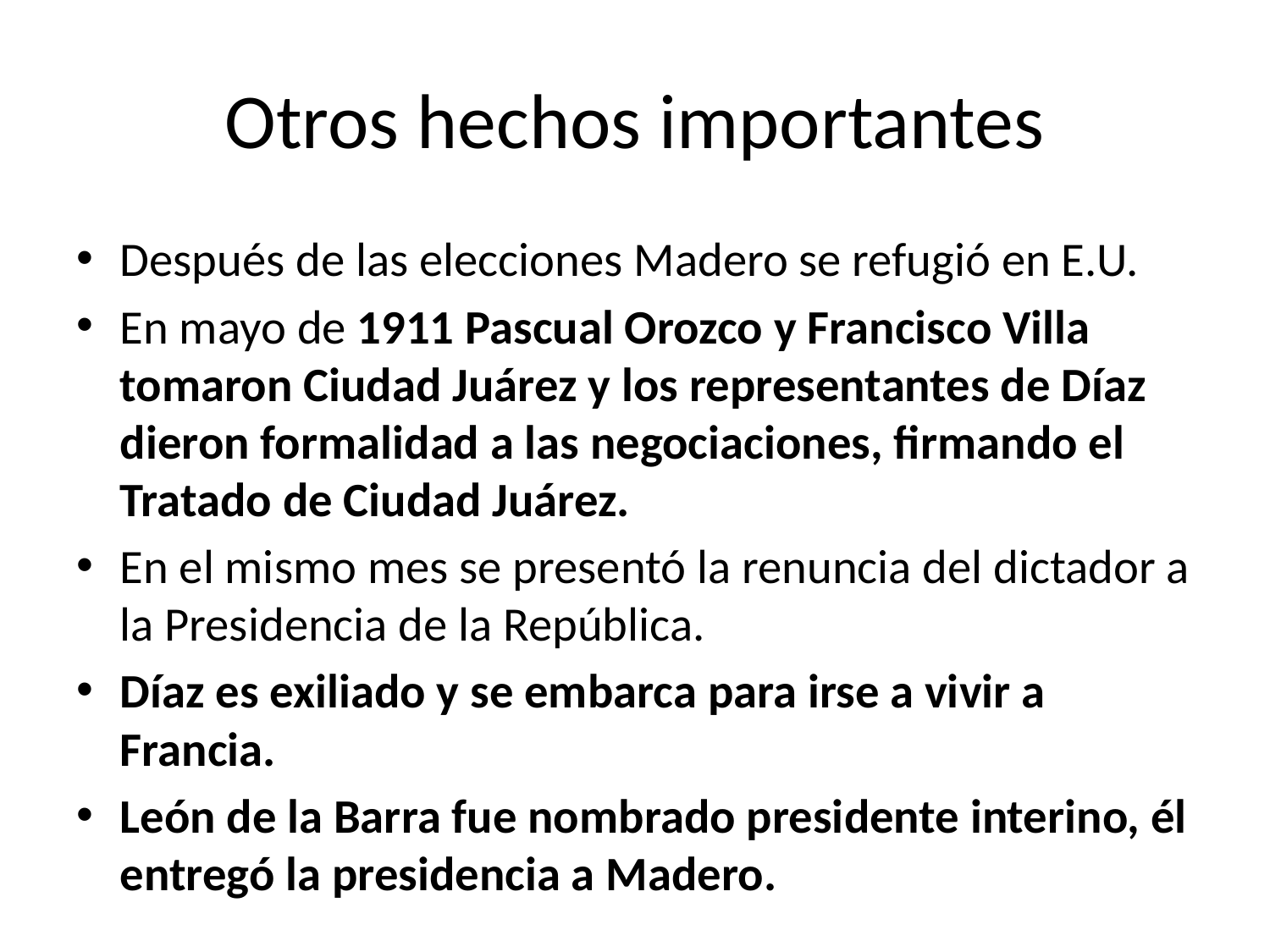

# Otros hechos importantes
Después de las elecciones Madero se refugió en E.U.
En mayo de 1911 Pascual Orozco y Francisco Villa tomaron Ciudad Juárez y los representantes de Díaz dieron formalidad a las negociaciones, firmando el Tratado de Ciudad Juárez.
En el mismo mes se presentó la renuncia del dictador a la Presidencia de la República.
Díaz es exiliado y se embarca para irse a vivir a Francia.
León de la Barra fue nombrado presidente interino, él entregó la presidencia a Madero.